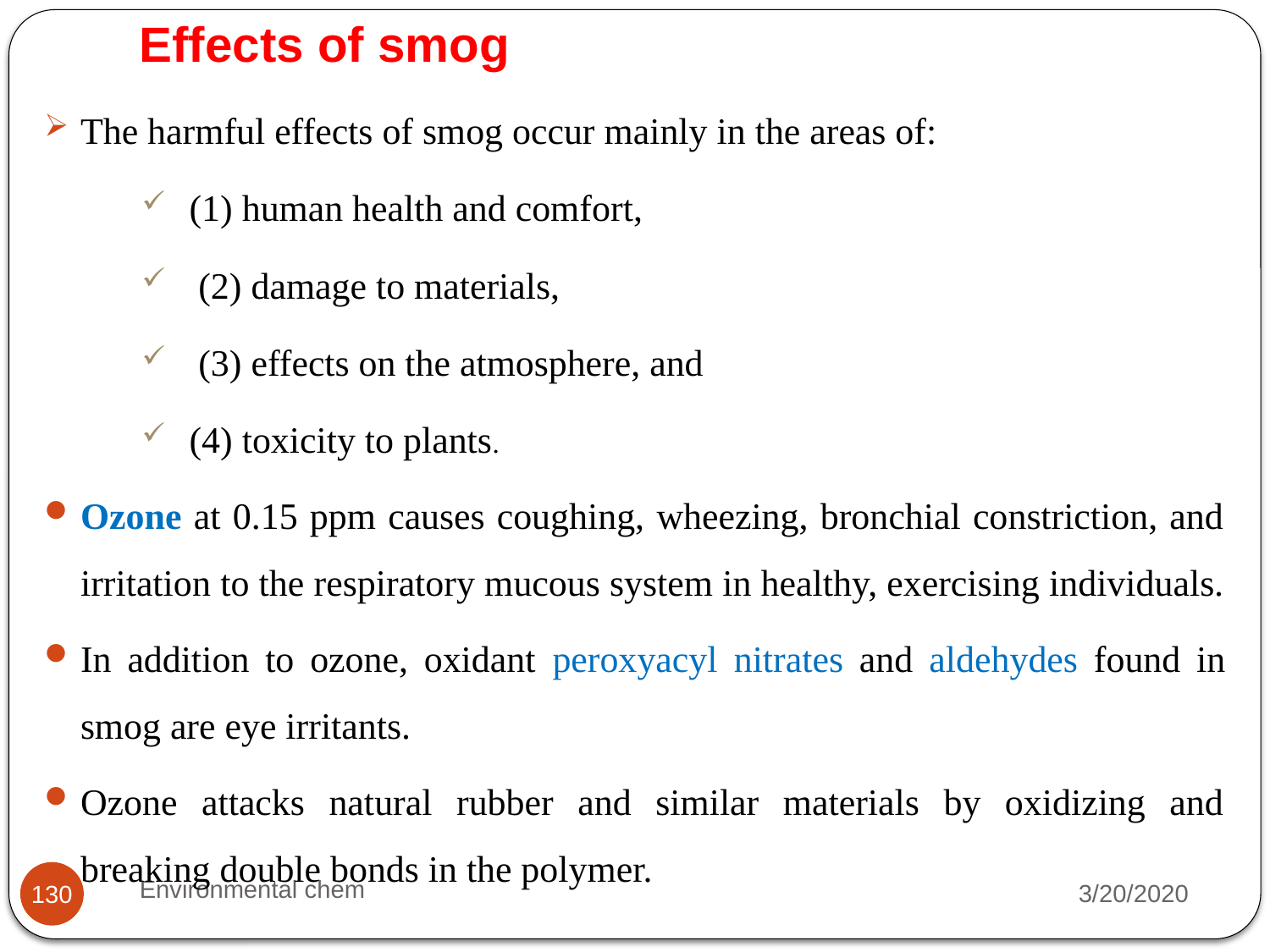

# Effects of smog
The harmful effects of smog occur mainly in the areas of:
(1) human health and comfort,
 (2) damage to materials,
 (3) effects on the atmosphere, and
(4) toxicity to plants.
Ozone at 0.15 ppm causes coughing, wheezing, bronchial constriction, and irritation to the respiratory mucous system in healthy, exercising individuals.
In addition to ozone, oxidant peroxyacyl nitrates and aldehydes found in smog are eye irritants.
Ozone attacks natural rubber and similar materials by oxidizing and breaking double bonds in the polymer.

Environmental chem
3/20/2020
130